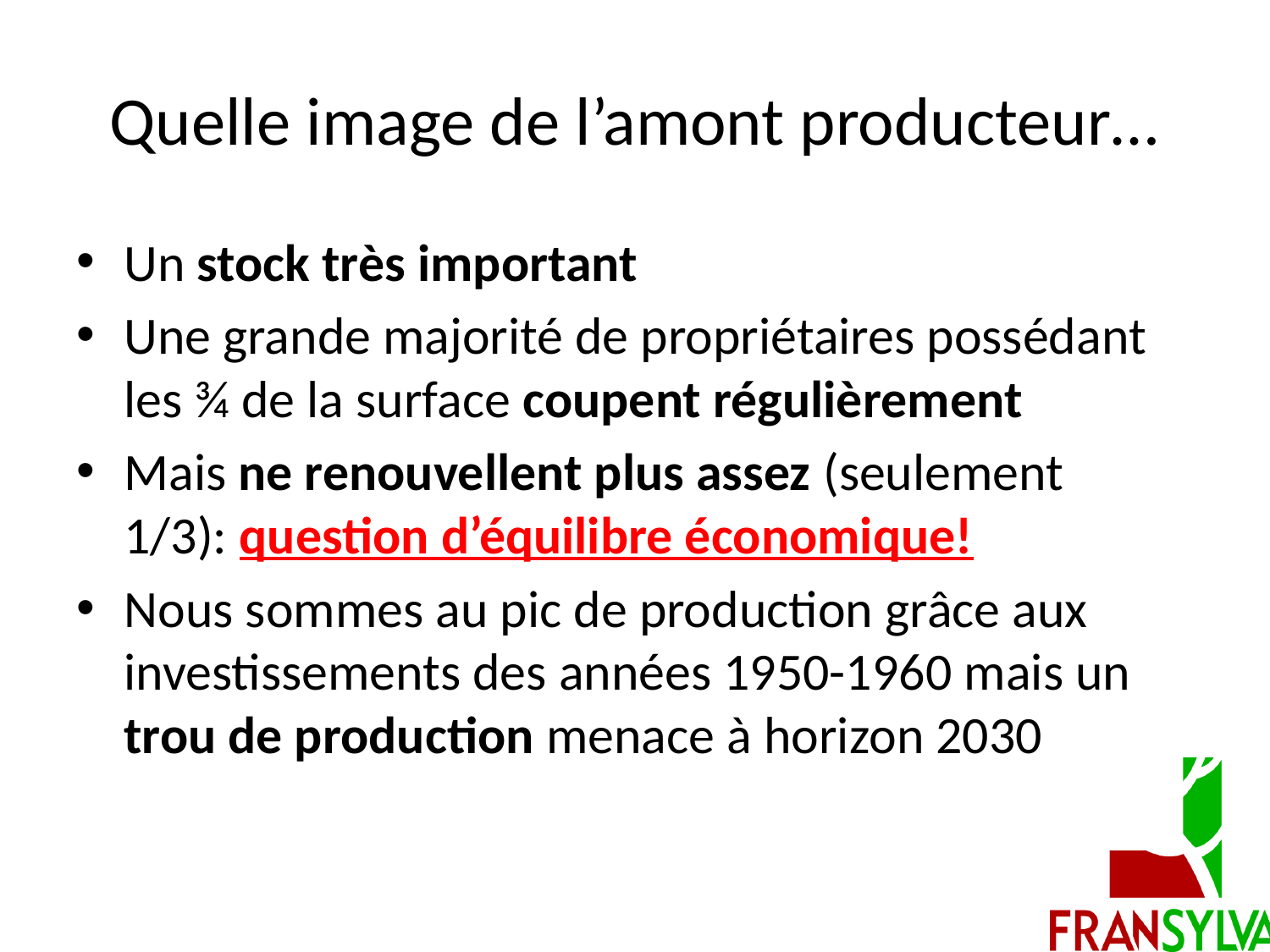

# Quelle image de l’amont producteur…
Un stock très important
Une grande majorité de propriétaires possédant les ¾ de la surface coupent régulièrement
Mais ne renouvellent plus assez (seulement 1/3): question d’équilibre économique!
Nous sommes au pic de production grâce aux investissements des années 1950-1960 mais un trou de production menace à horizon 2030